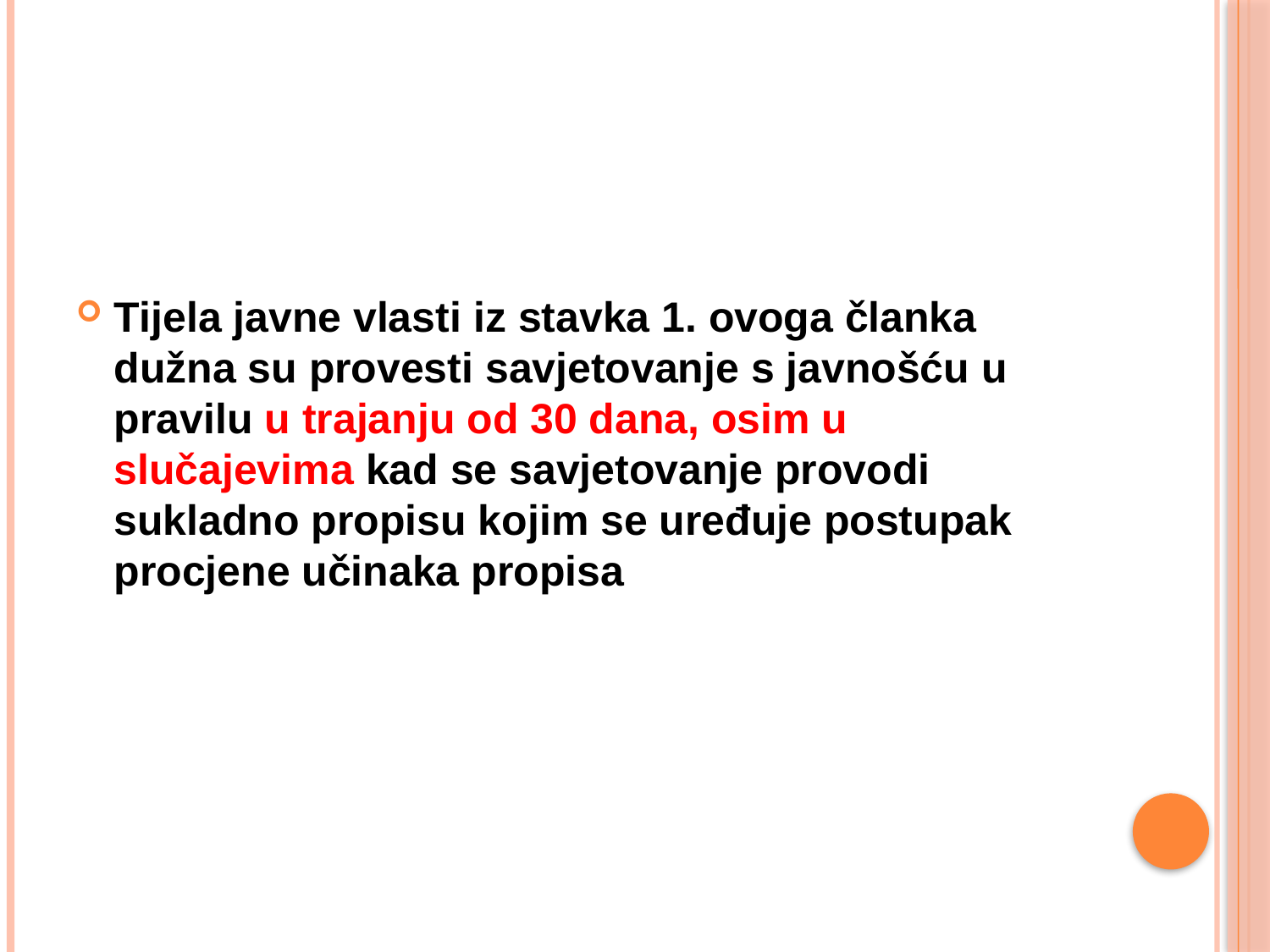

#

Tijela javne vlasti iz stavka 1. ovoga članka dužna su provesti savjetovanje s javnošću u pravilu u trajanju od 30 dana, osim u slučajevima kad se savjetovanje provodi sukladno propisu kojim se uređuje postupak procjene učinaka propisa